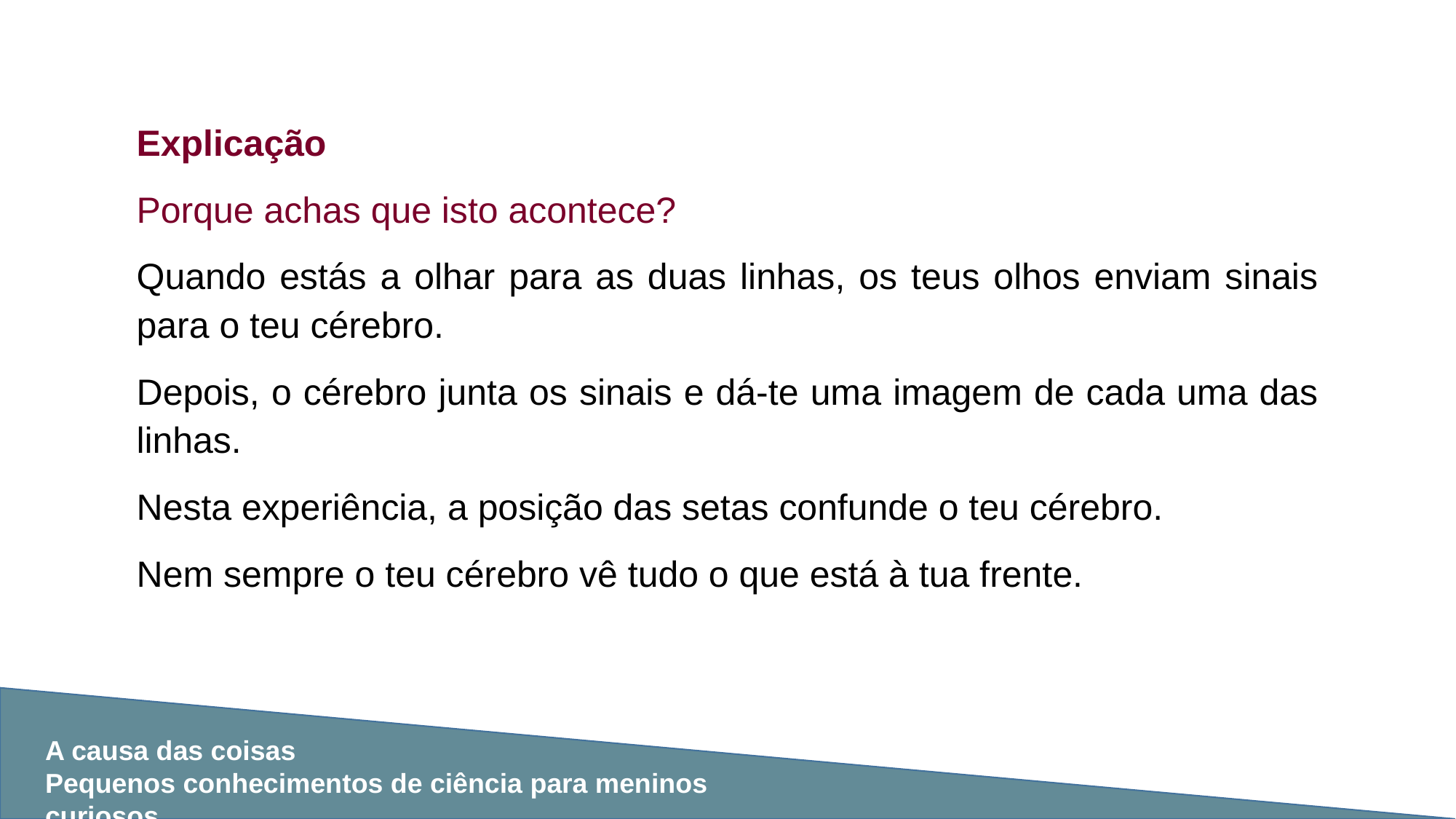

Explicação
Porque achas que isto acontece?
Quando estás a olhar para as duas linhas, os teus olhos enviam sinais para o teu cérebro.
Depois, o cérebro junta os sinais e dá-te uma imagem de cada uma das linhas.
Nesta experiência, a posição das setas confunde o teu cérebro.
Nem sempre o teu cérebro vê tudo o que está à tua frente.

A causa das coisas
Pequenos conhecimentos de ciência para meninos curiosos